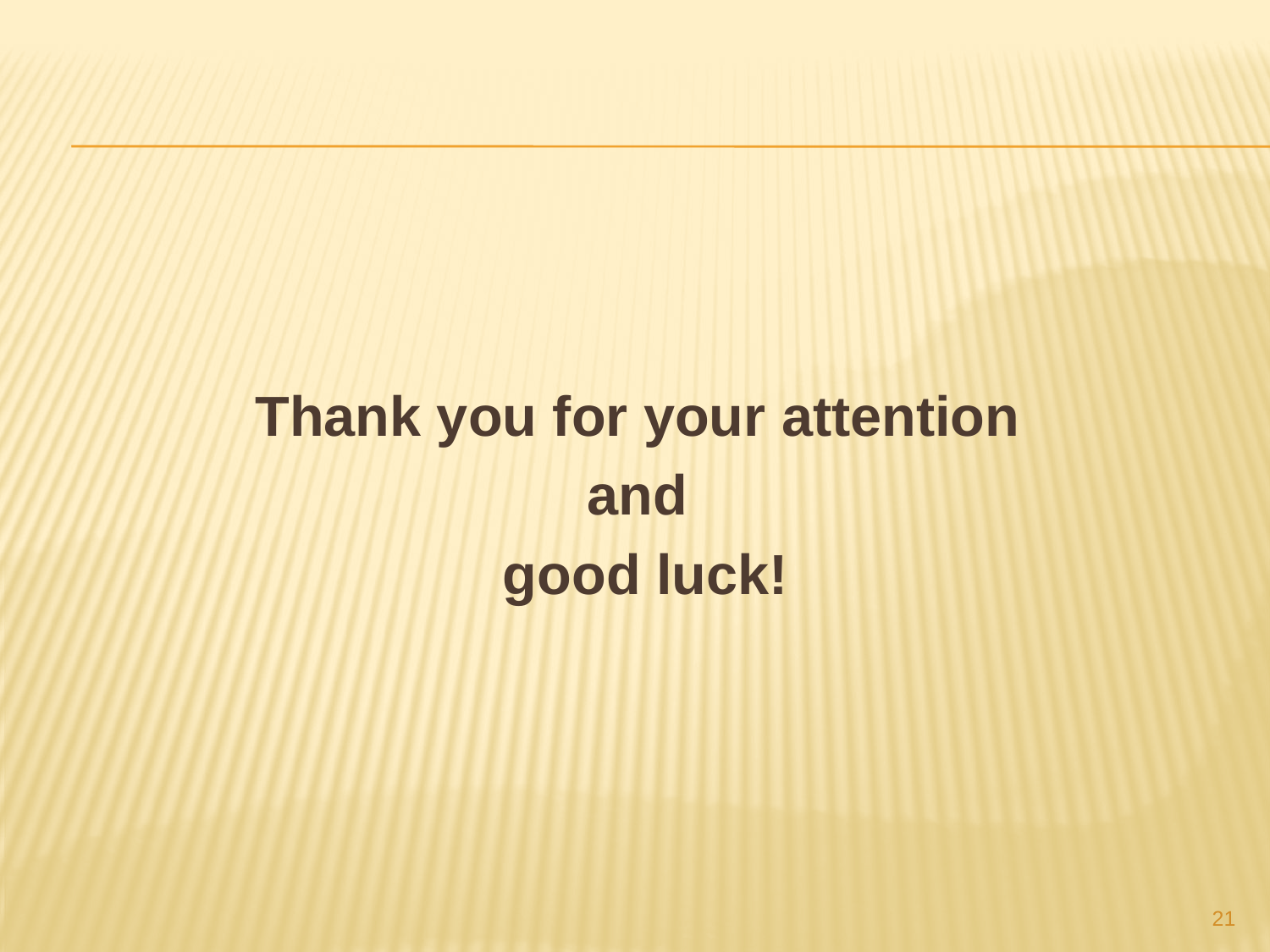

#

Thank you for your attention
and
good luck!
21